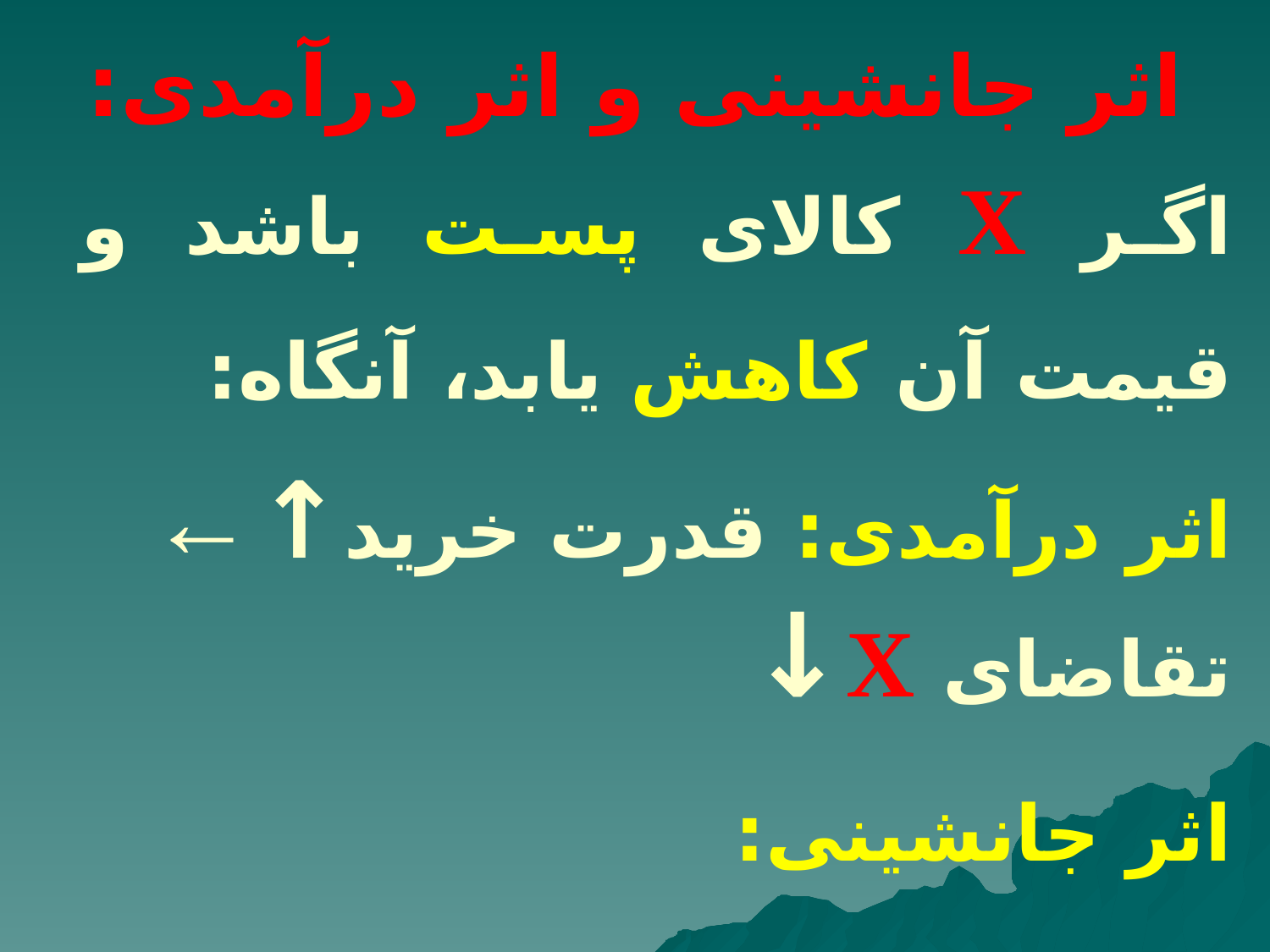

# اثر جانشینی و اثر درآمدی:
اگر X کالای پست باشد و قیمت آن کاهش یابد، آنگاه:
اثر درآمدی: قدرت خرید↑← تقاضای X↓
اثر جانشینی:
X نسبت بهYارزانتر شده ←تقاضای X↑